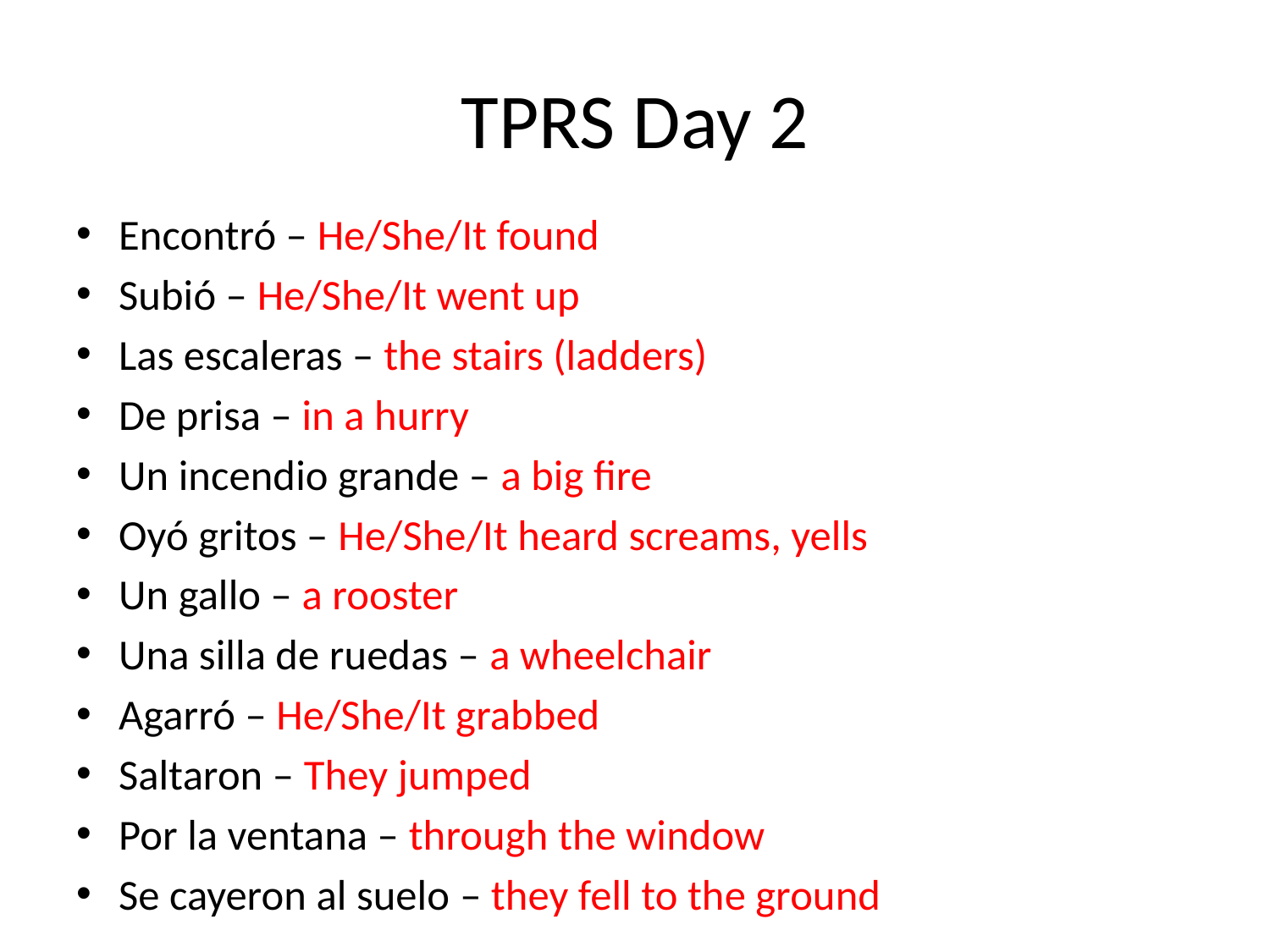

# TPRS Day 2
Encontró – He/She/It found
Subió – He/She/It went up
Las escaleras – the stairs (ladders)
De prisa – in a hurry
Un incendio grande – a big fire
Oyó gritos – He/She/It heard screams, yells
Un gallo – a rooster
Una silla de ruedas – a wheelchair
Agarró – He/She/It grabbed
Saltaron – They jumped
Por la ventana – through the window
Se cayeron al suelo – they fell to the ground